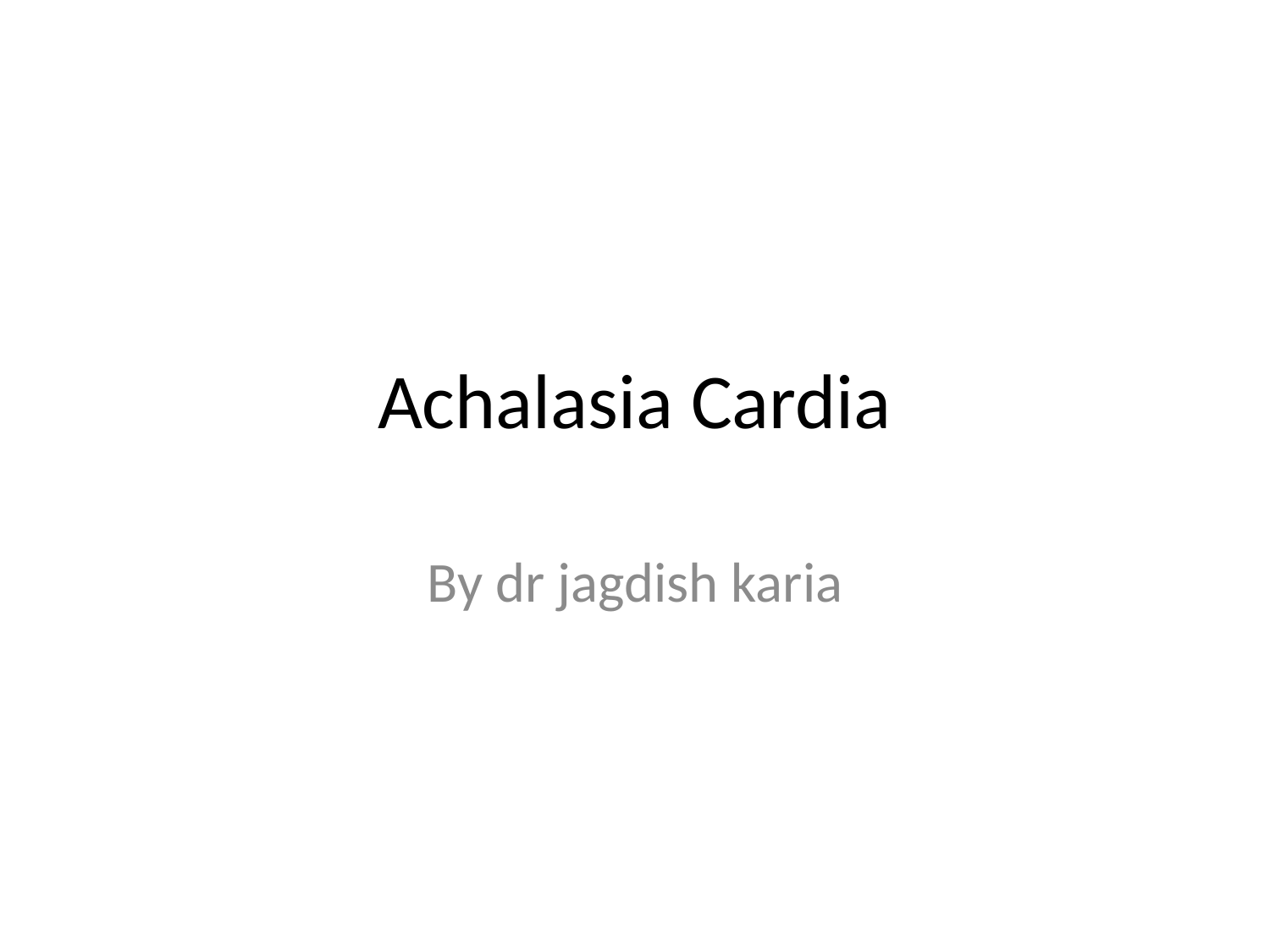

# Achalasia Cardia
By dr jagdish karia